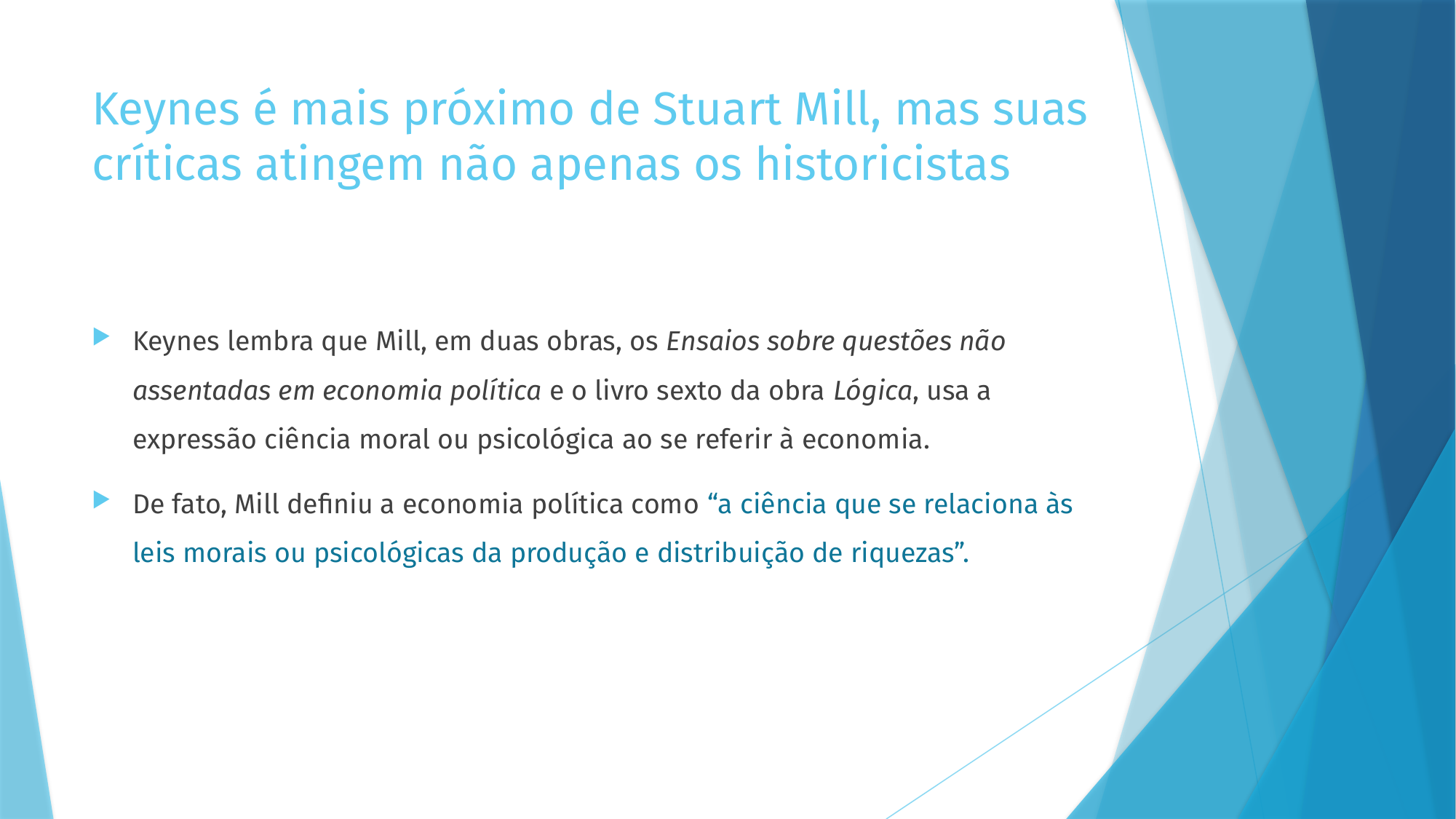

# Keynes é mais próximo de Stuart Mill, mas suas críticas atingem não apenas os historicistas
Keynes lembra que Mill, em duas obras, os Ensaios sobre questões não assentadas em economia política e o livro sexto da obra Lógica, usa a expressão ciência moral ou psicológica ao se referir à economia.
De fato, Mill definiu a economia política como “a ciência que se relaciona às leis morais ou psicológicas da produção e distribuição de riquezas”.